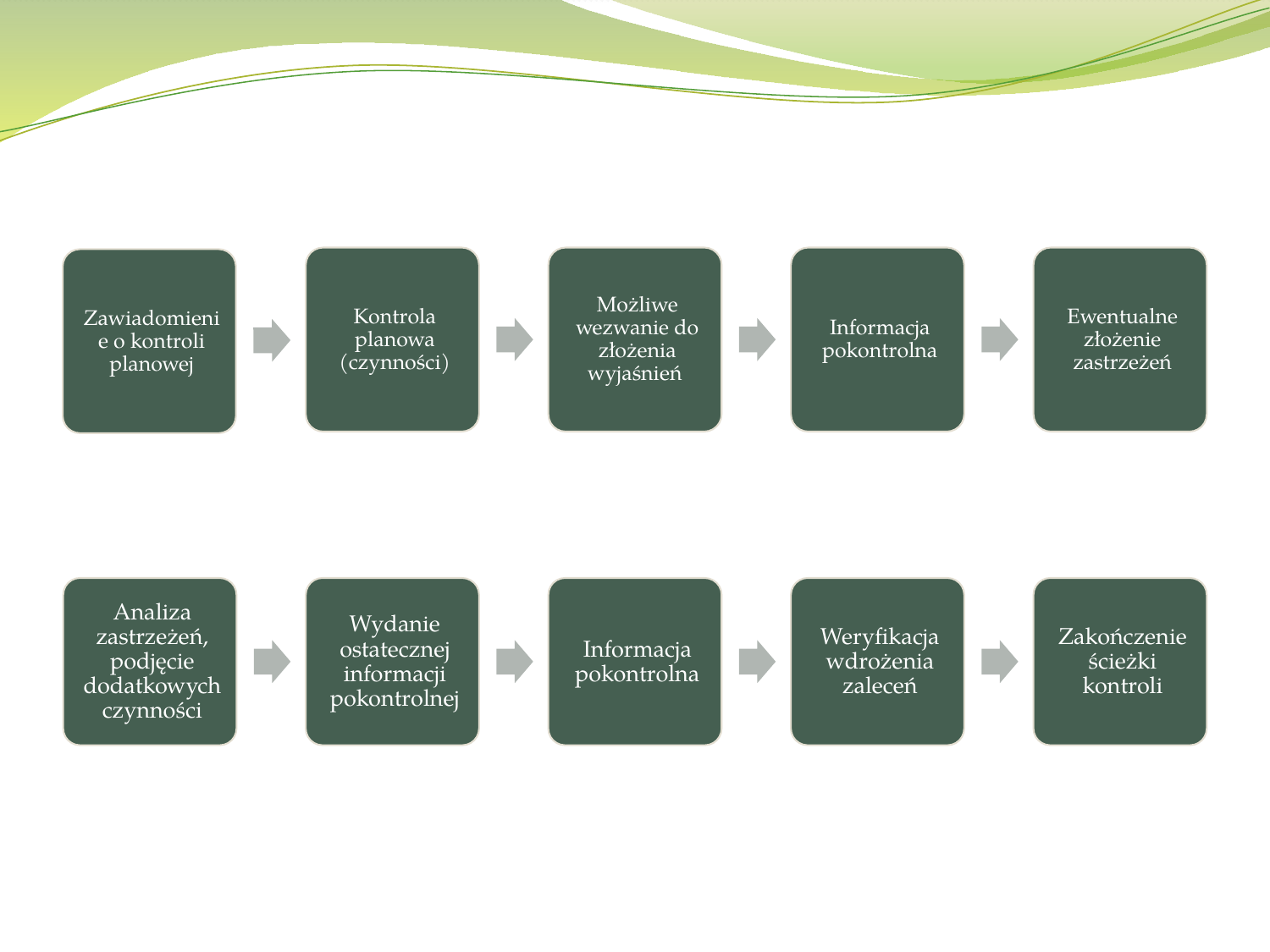

Zawiadomienie o kontroli planowej

Kontrola planowa (czynności)

Możliwe wezwanie do złożenia wyjaśnień

Informacja pokontrolna

Ewentualne złożenie zastrzeżeń
Analiza zastrzeżeń, podjęcie dodatkowych czynności

Wydanie ostatecznej informacji pokontrolnej

Informacja pokontrolna

Weryfikacja wdrożenia zaleceń

Zakończenie ścieżki kontroli